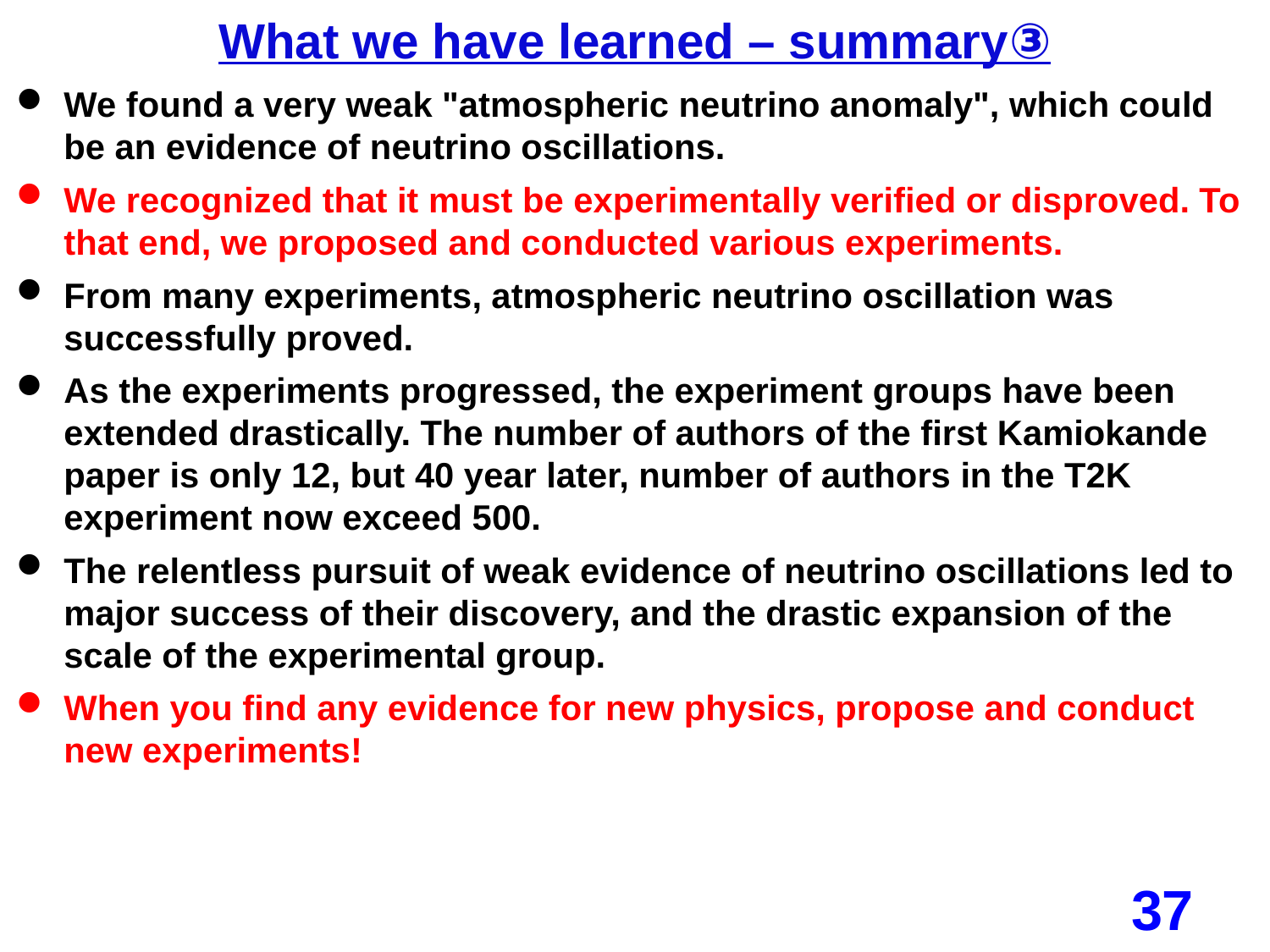

What we have learned – summary③
We found a very weak "atmospheric neutrino anomaly", which could
be an evidence of neutrino oscillations.
We recognized that it must be experimentally verified or disproved. To that end, we proposed and conducted various experiments.
From many experiments, atmospheric neutrino oscillation was successfully proved.
As the experiments progressed, the experiment groups have been extended drastically. The number of authors of the first Kamiokande paper is only 12, but 40 year later, number of authors in the T2K experiment now exceed 500.
The relentless pursuit of weak evidence of neutrino oscillations led to major success of their discovery, and the drastic expansion of the scale of the experimental group.
When you find any evidence for new physics, propose and conduct new experiments!

37